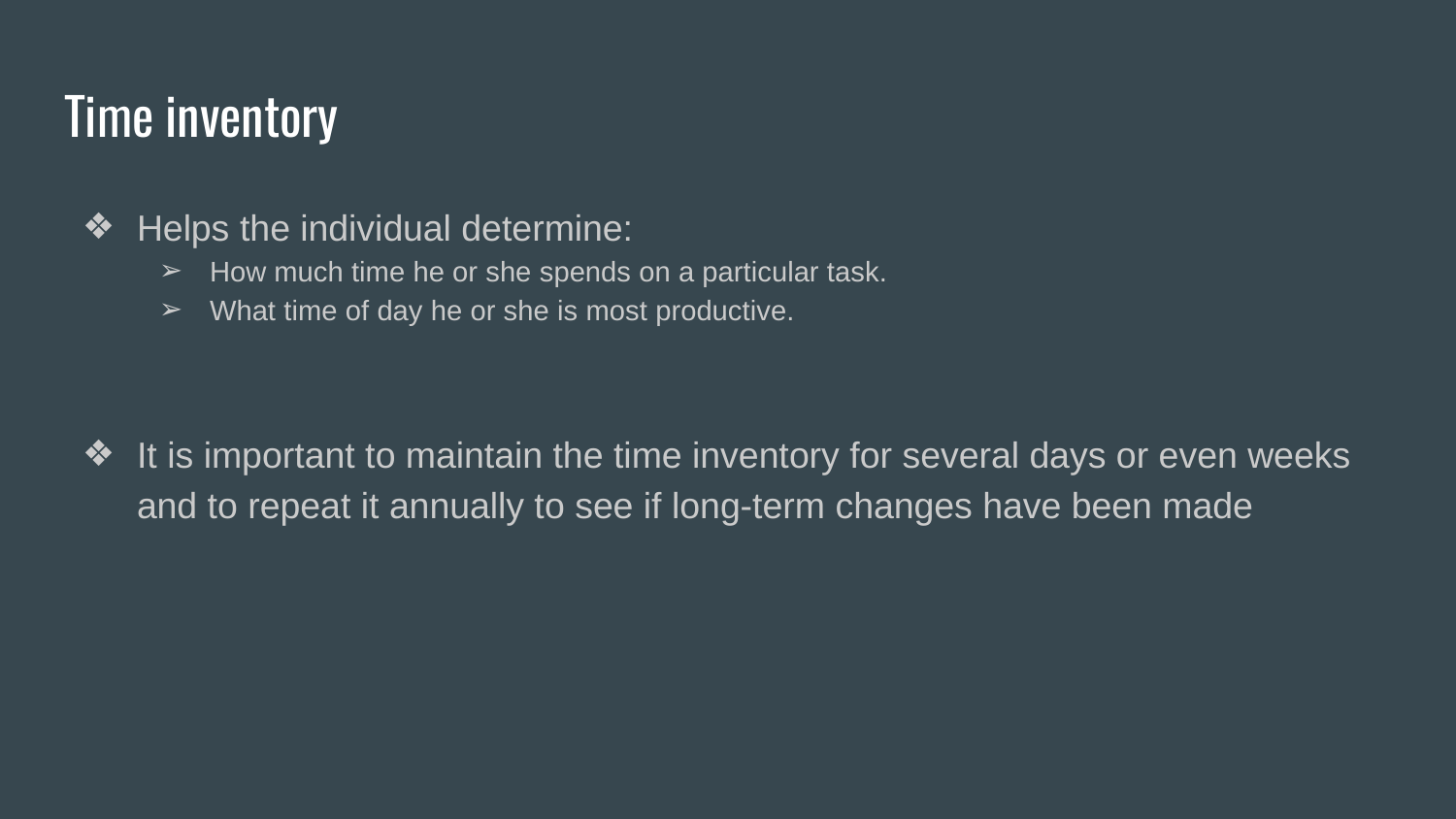

# Time inventory
Helps the individual determine:
How much time he or she spends on a particular task.
What time of day he or she is most productive.

It is important to maintain the time inventory for several days or even weeks and to repeat it annually to see if long-term changes have been made